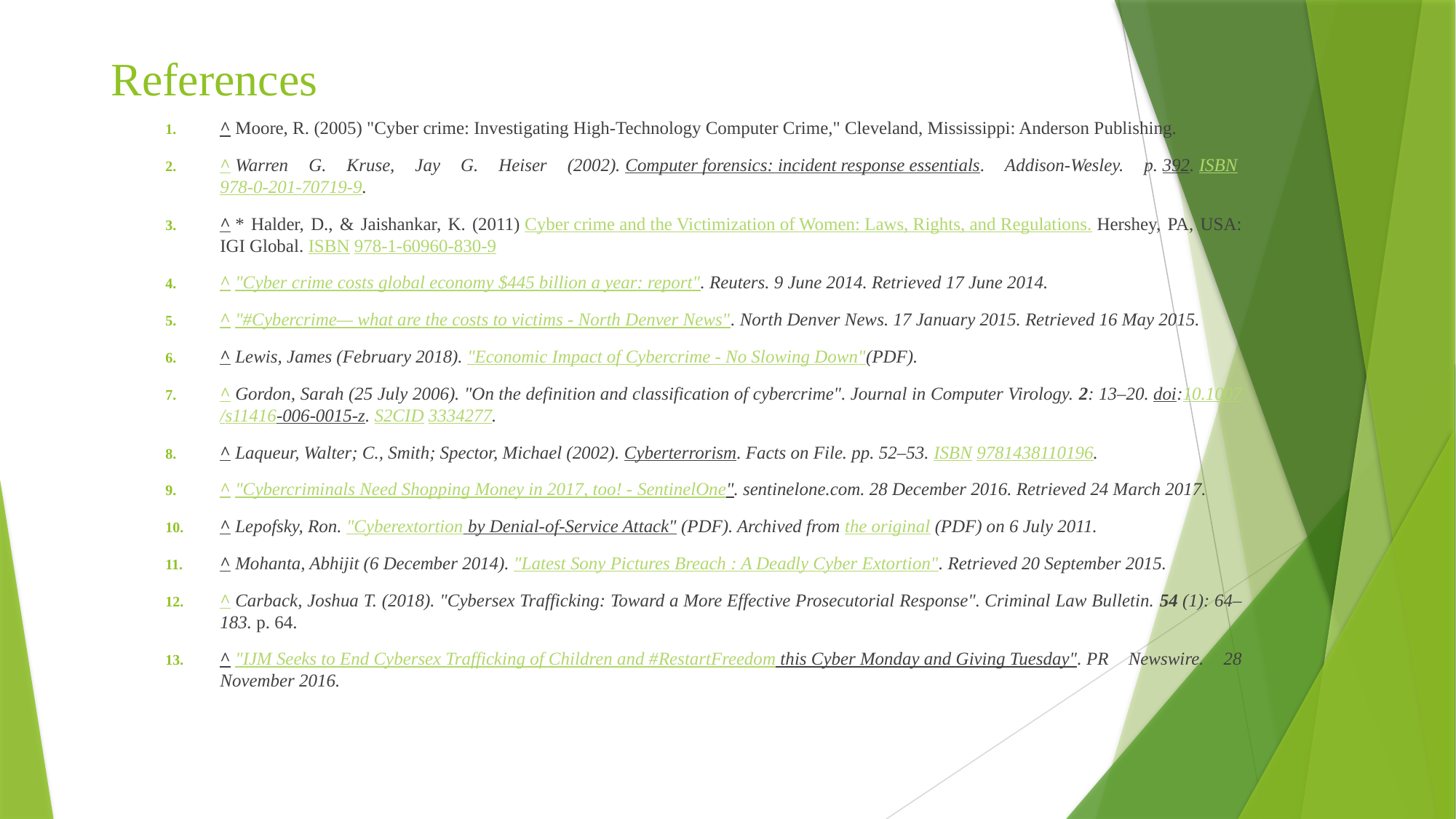

# References
^ Moore, R. (2005) "Cyber crime: Investigating High-Technology Computer Crime," Cleveland, Mississippi: Anderson Publishing.
^ Warren G. Kruse, Jay G. Heiser (2002). Computer forensics: incident response essentials. Addison-Wesley. p. 392. ISBN 978-0-201-70719-9.
^ * Halder, D., & Jaishankar, K. (2011) Cyber crime and the Victimization of Women: Laws, Rights, and Regulations. Hershey, PA, USA: IGI Global. ISBN 978-1-60960-830-9
^ "Cyber crime costs global economy $445 billion a year: report". Reuters. 9 June 2014. Retrieved 17 June 2014.
^ "#Cybercrime— what are the costs to victims - North Denver News". North Denver News. 17 January 2015. Retrieved 16 May 2015.
^ Lewis, James (February 2018). "Economic Impact of Cybercrime - No Slowing Down"(PDF).
^ Gordon, Sarah (25 July 2006). "On the definition and classification of cybercrime". Journal in Computer Virology. 2: 13–20. doi:10.1007/s11416-006-0015-z. S2CID 3334277.
^ Laqueur, Walter; C., Smith; Spector, Michael (2002). Cyberterrorism. Facts on File. pp. 52–53. ISBN 9781438110196.
^ "Cybercriminals Need Shopping Money in 2017, too! - SentinelOne". sentinelone.com. 28 December 2016. Retrieved 24 March 2017.
^ Lepofsky, Ron. "Cyberextortion by Denial-of-Service Attack" (PDF). Archived from the original (PDF) on 6 July 2011.
^ Mohanta, Abhijit (6 December 2014). "Latest Sony Pictures Breach : A Deadly Cyber Extortion". Retrieved 20 September 2015.
^ Carback, Joshua T. (2018). "Cybersex Trafficking: Toward a More Effective Prosecutorial Response". Criminal Law Bulletin. 54 (1): 64–183. p. 64.
^ "IJM Seeks to End Cybersex Trafficking of Children and #RestartFreedom this Cyber Monday and Giving Tuesday". PR Newswire. 28 November 2016.